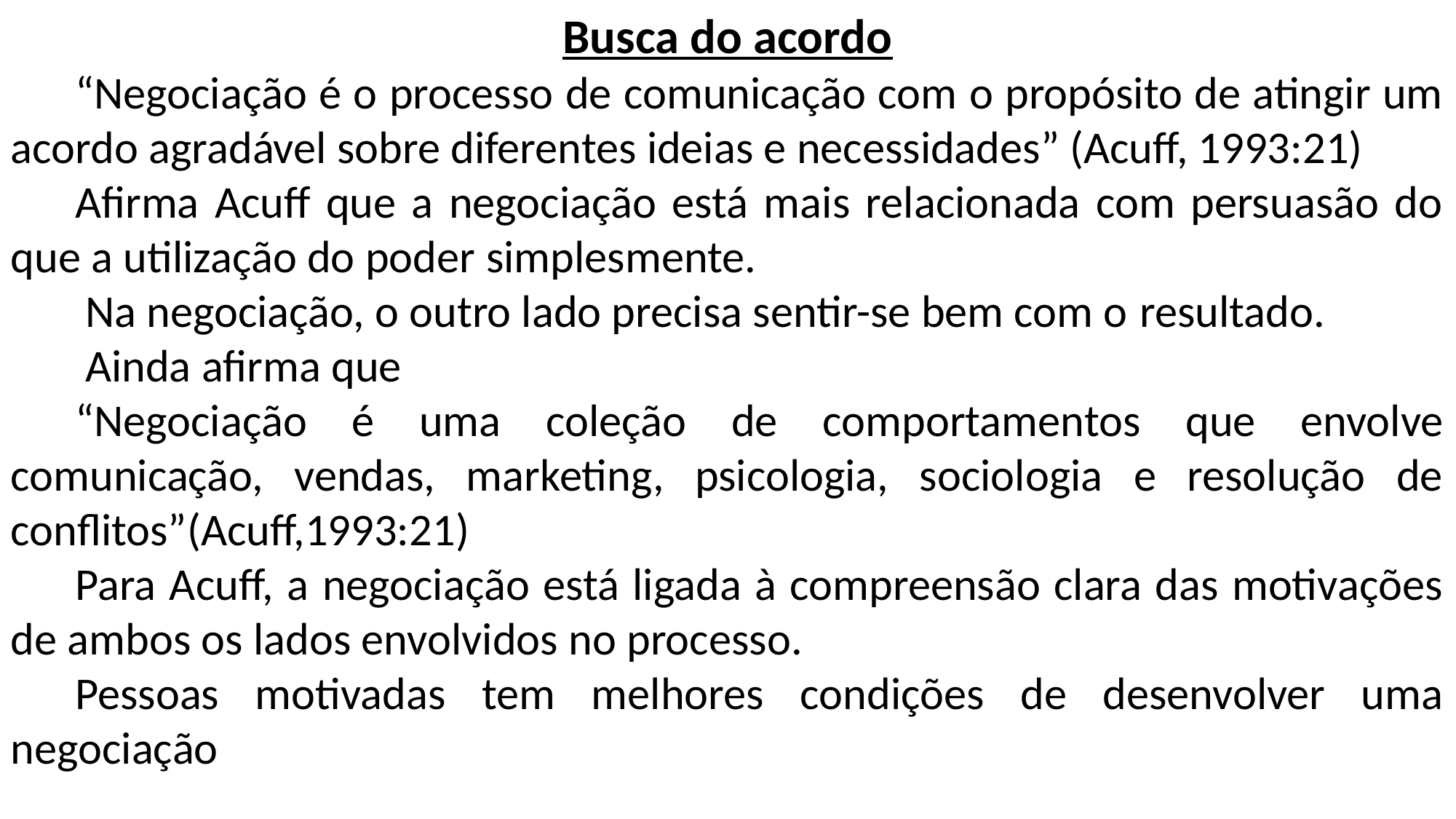

Busca do acordo
“Negociação é o processo de comunicação com o propósito de atingir um acordo agradável sobre diferentes ideias e necessidades” (Acuff, 1993:21)
Afirma Acuff que a negociação está mais relacionada com persuasão do que a utilização do poder simplesmente.
 Na negociação, o outro lado precisa sentir-se bem com o resultado.
 Ainda afirma que
“Negociação é uma coleção de comportamentos que envolve comunicação, vendas, marketing, psicologia, sociologia e resolução de conflitos”(Acuff,1993:21)
Para Acuff, a negociação está ligada à compreensão clara das motivações de ambos os lados envolvidos no processo.
Pessoas motivadas tem melhores condições de desenvolver uma negociação